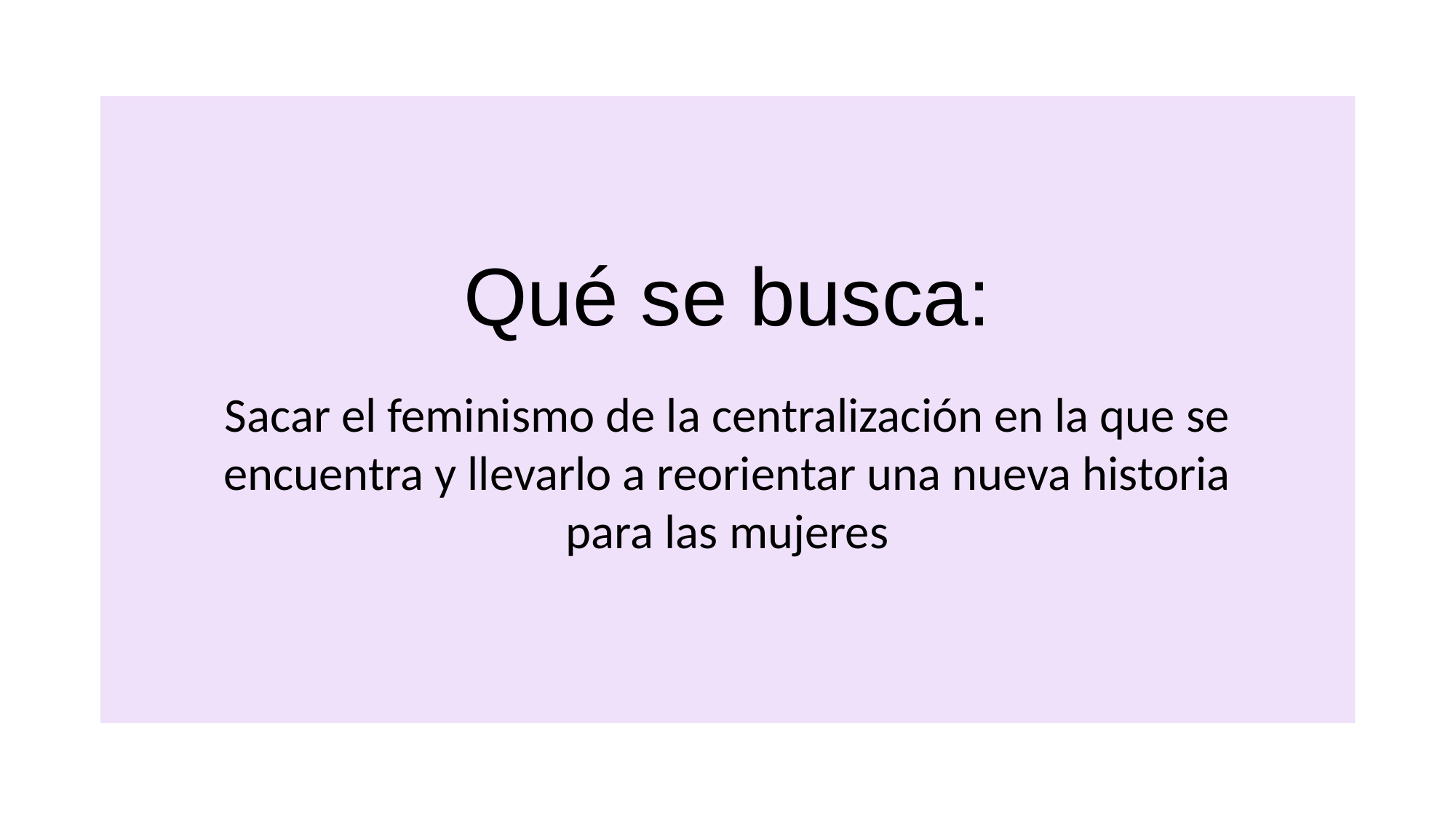

# Qué se busca:
Sacar el feminismo de la centralización en la que se encuentra y llevarlo a reorientar una nueva historia para las mujeres